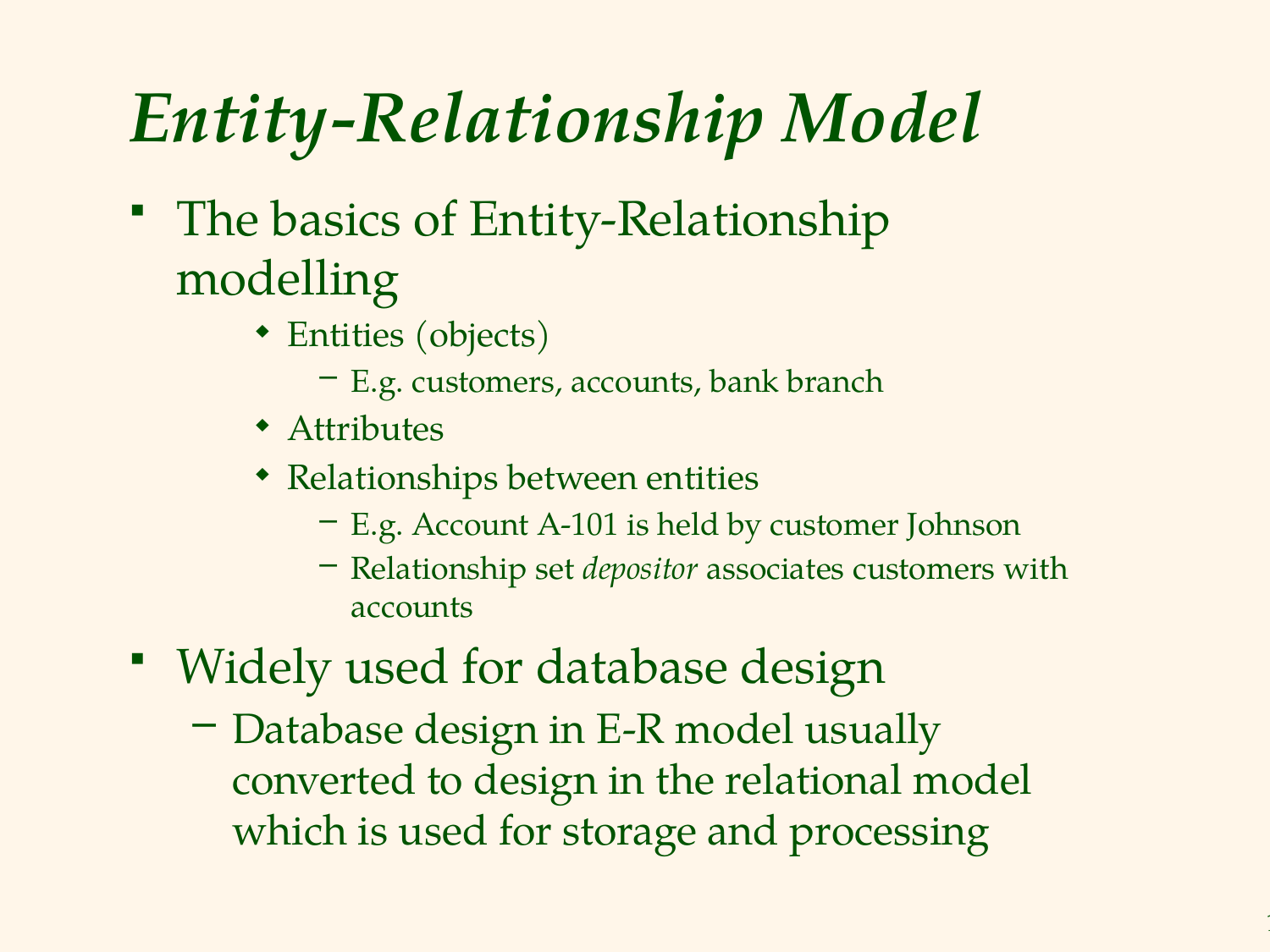

# Entity-Relationship Model
The basics of Entity-Relationship modelling
Entities (objects)
E.g. customers, accounts, bank branch
Attributes
Relationships between entities
E.g. Account A-101 is held by customer Johnson
Relationship set depositor associates customers with accounts
Widely used for database design
Database design in E-R model usually converted to design in the relational model which is used for storage and processing